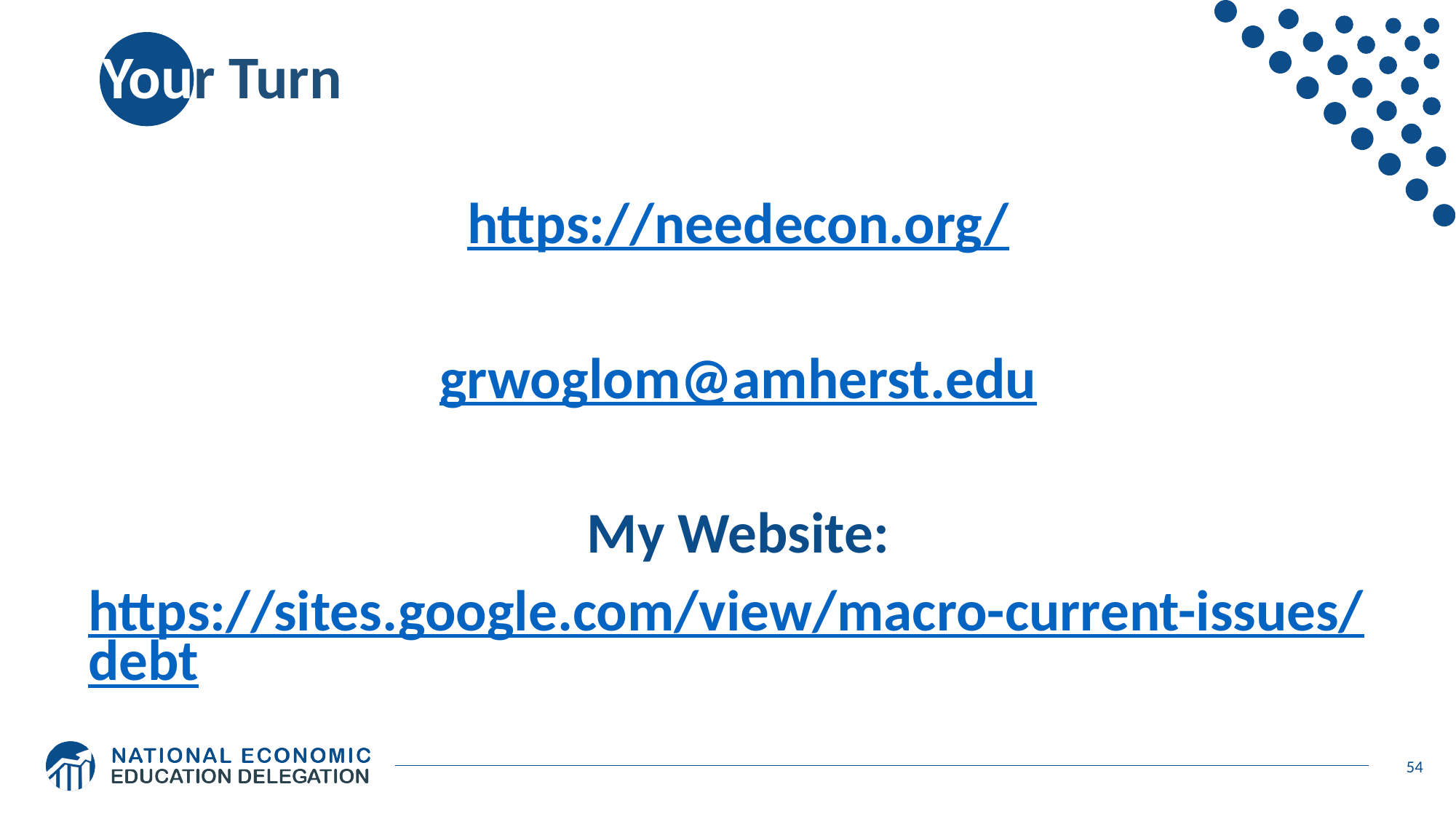

# Your Turn

https://needecon.org/

grwoglom@amherst.edu

My Website:
https://sites.google.com/view/macro-current-issues/debt

54